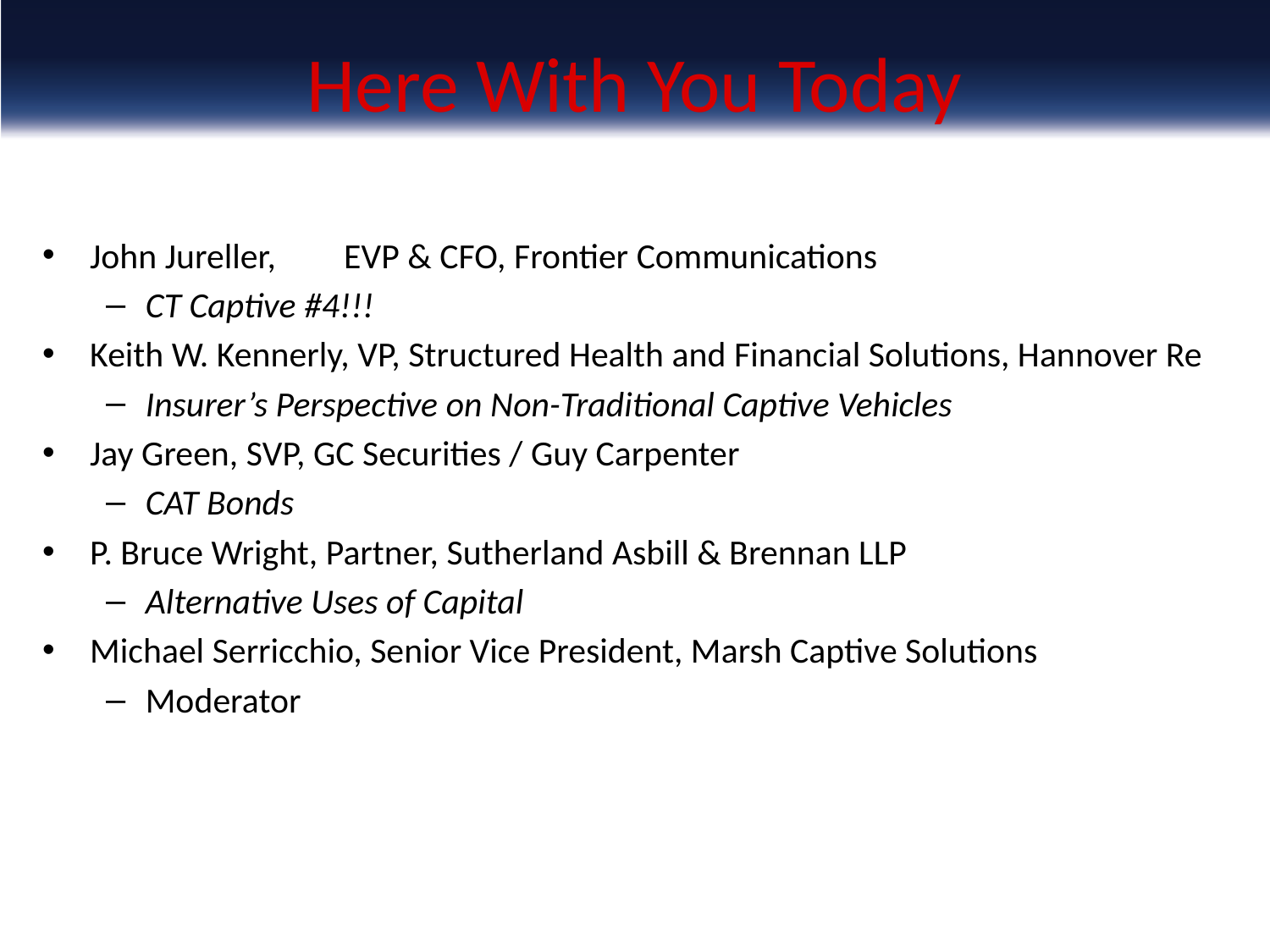

# Here With You Today

John Jureller, 	EVP & CFO, Frontier Communications
CT Captive #4!!!
Keith W. Kennerly, VP, Structured Health and Financial Solutions, Hannover Re
Insurer’s Perspective on Non-Traditional Captive Vehicles
Jay Green, SVP, GC Securities / Guy Carpenter
CAT Bonds
P. Bruce Wright, Partner, Sutherland Asbill & Brennan LLP
Alternative Uses of Capital
Michael Serricchio, Senior Vice President, Marsh Captive Solutions
Moderator